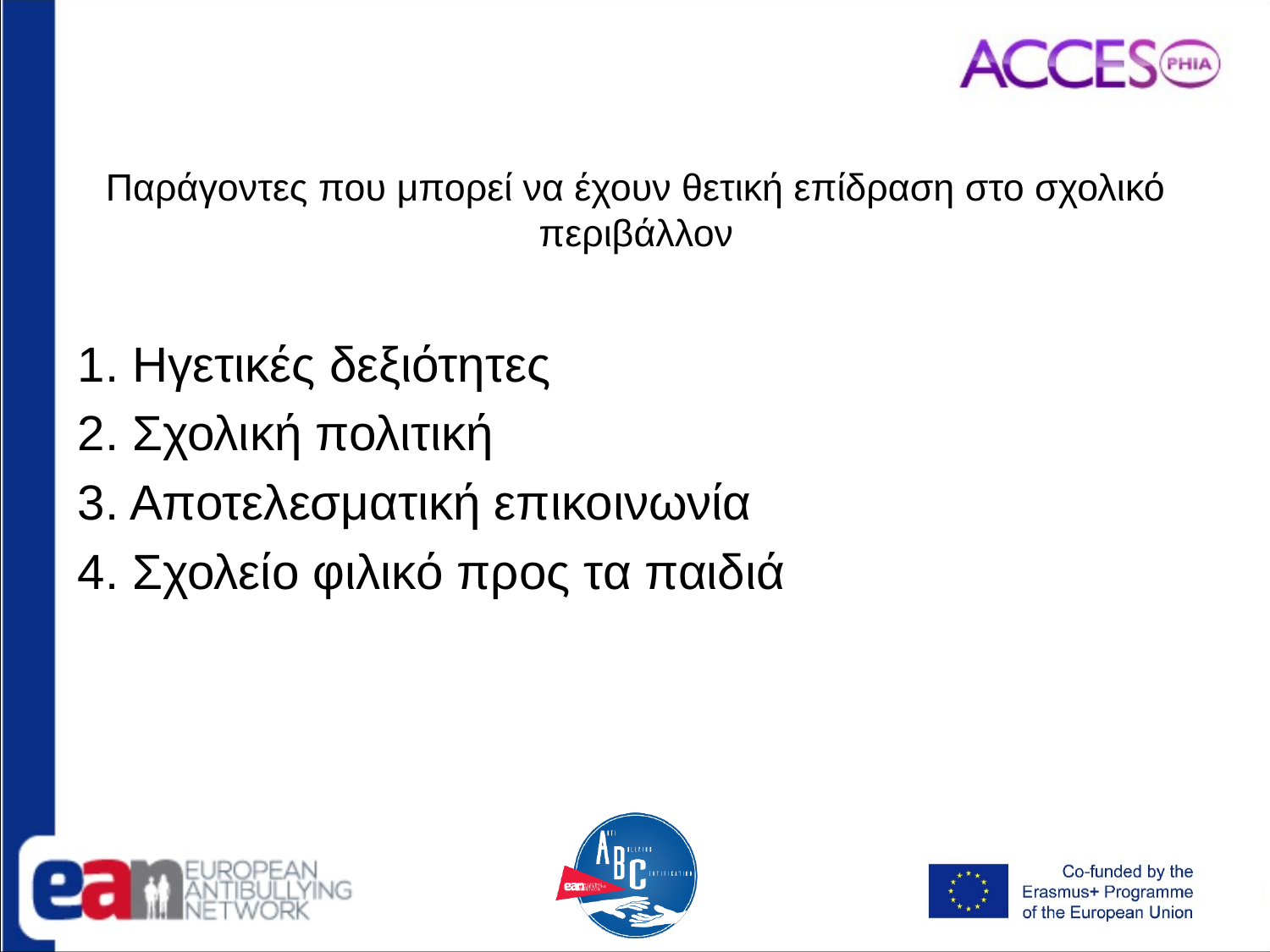

# Παράγοντες που μπορεί να έχουν θετική επίδραση στο σχολικό περιβάλλον
1. Ηγετικές δεξιότητες
2. Σχολική πολιτική
3. Αποτελεσματική επικοινωνία
4. Σχολείο φιλικό προς τα παιδιά